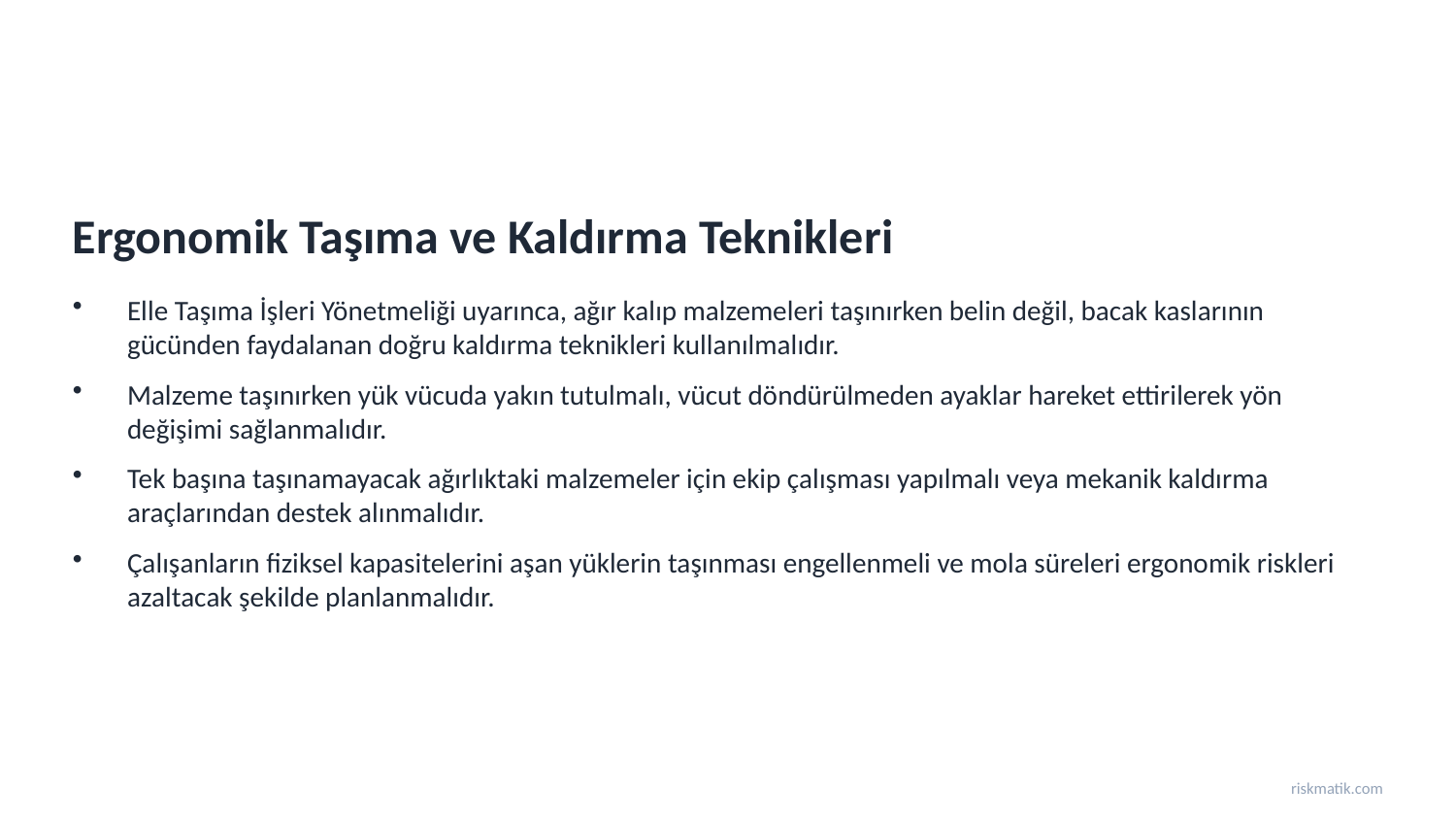

Ergonomik Taşıma ve Kaldırma Teknikleri
Elle Taşıma İşleri Yönetmeliği uyarınca, ağır kalıp malzemeleri taşınırken belin değil, bacak kaslarının gücünden faydalanan doğru kaldırma teknikleri kullanılmalıdır.
Malzeme taşınırken yük vücuda yakın tutulmalı, vücut döndürülmeden ayaklar hareket ettirilerek yön değişimi sağlanmalıdır.
Tek başına taşınamayacak ağırlıktaki malzemeler için ekip çalışması yapılmalı veya mekanik kaldırma araçlarından destek alınmalıdır.
Çalışanların fiziksel kapasitelerini aşan yüklerin taşınması engellenmeli ve mola süreleri ergonomik riskleri azaltacak şekilde planlanmalıdır.
riskmatik.com